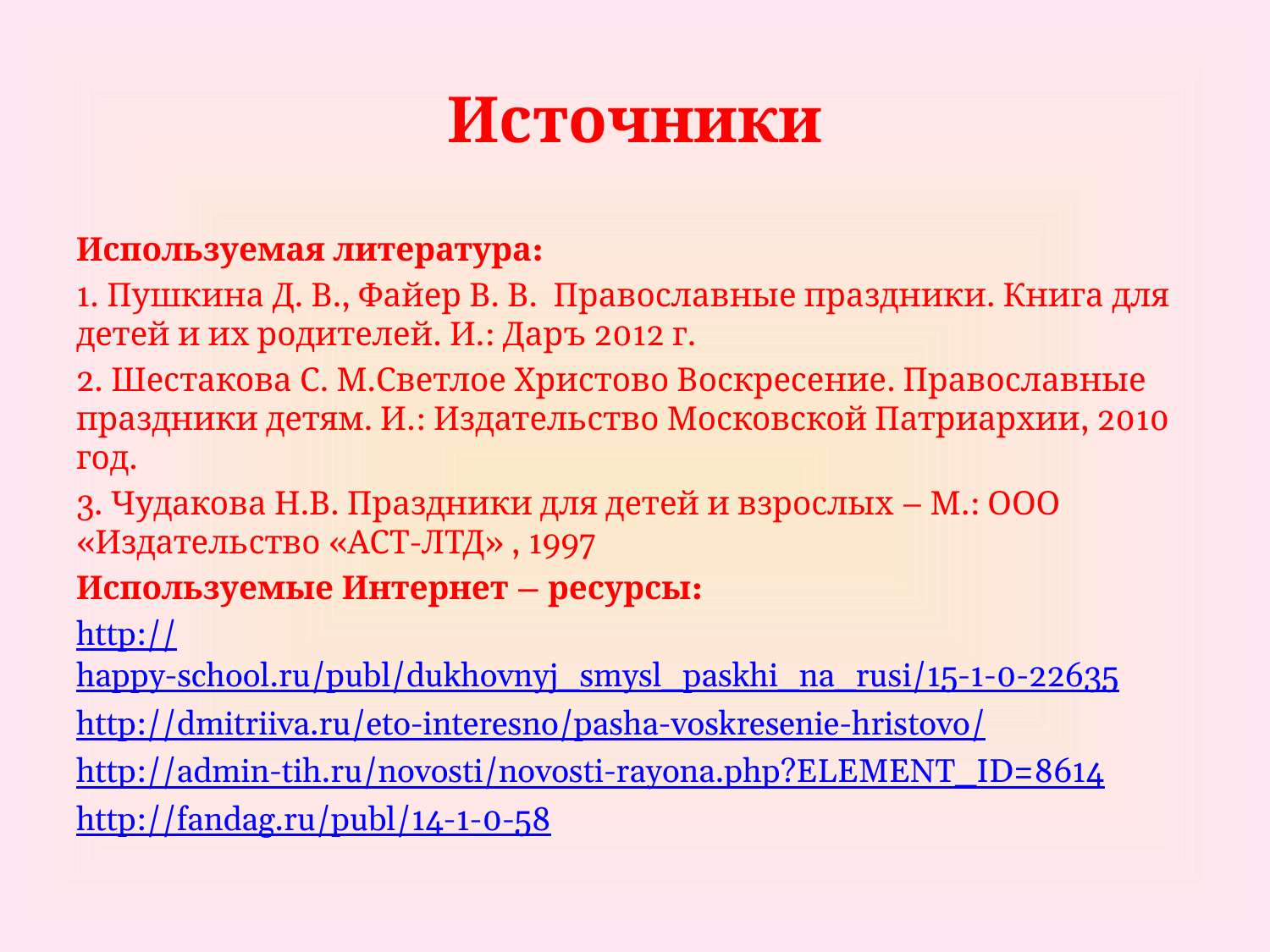

# Источники
Используемая литература:
1. Пушкина Д. В., Файер В. В.  Православные праздники. Книга для детей и их родителей. И.: Даръ 2012 г.
2. Шестакова С. М.Светлое Христово Воскресение. Православные праздники детям. И.: Издательство Московской Патриархии, 2010 год.
3. Чудакова Н.В. Праздники для детей и взрослых – М.: ООО «Издательство «АСТ-ЛТД» , 1997
Используемые Интернет – ресурсы:
http://happy-school.ru/publ/dukhovnyj_smysl_paskhi_na_rusi/15-1-0-22635
http://dmitriiva.ru/eto-interesno/pasha-voskresenie-hristovo/
http://admin-tih.ru/novosti/novosti-rayona.php?ELEMENT_ID=8614
http://fandag.ru/publ/14-1-0-58